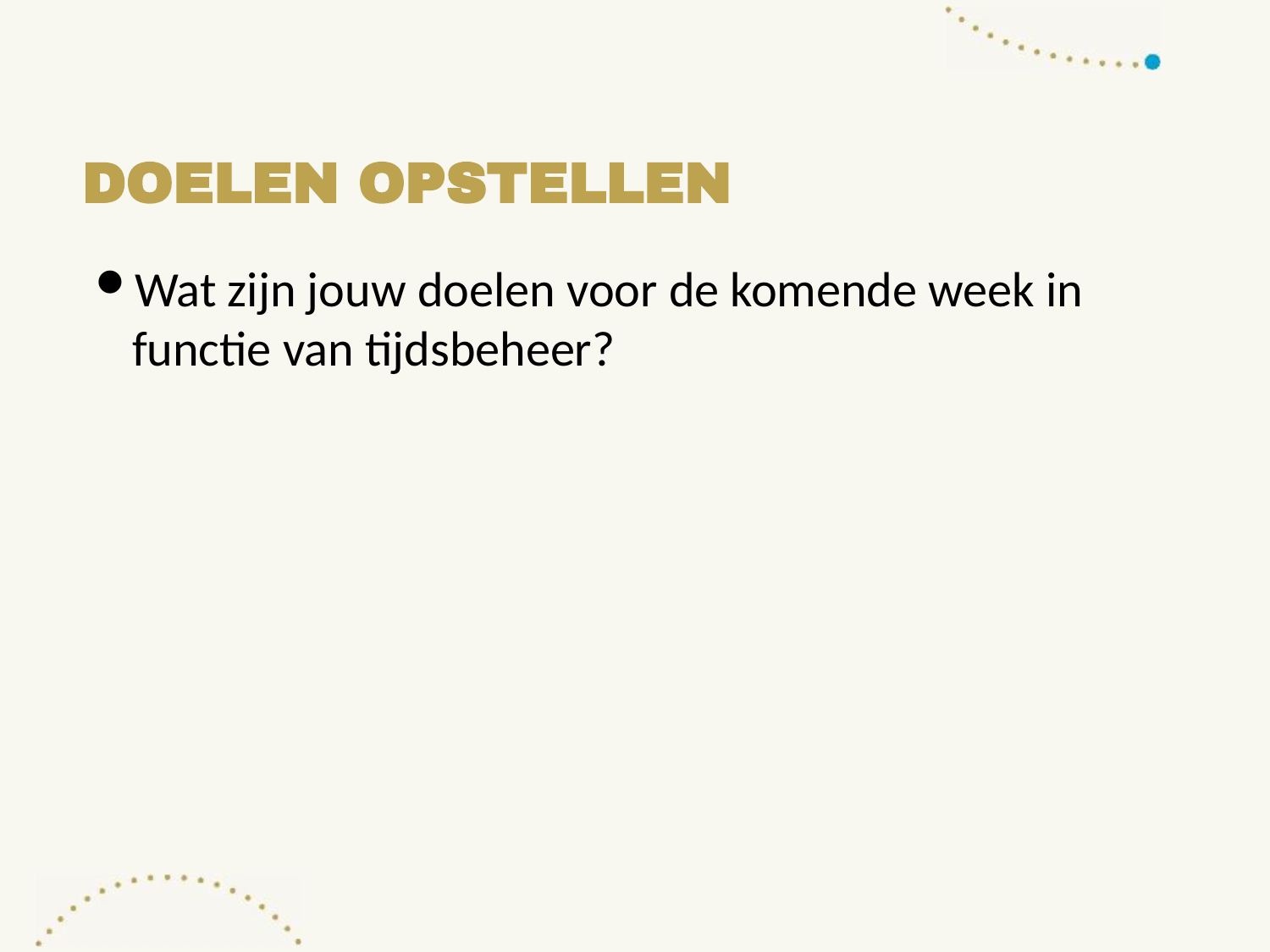

# Doelen opstellen
Wat zijn jouw doelen voor de komende week in functie van tijdsbeheer?